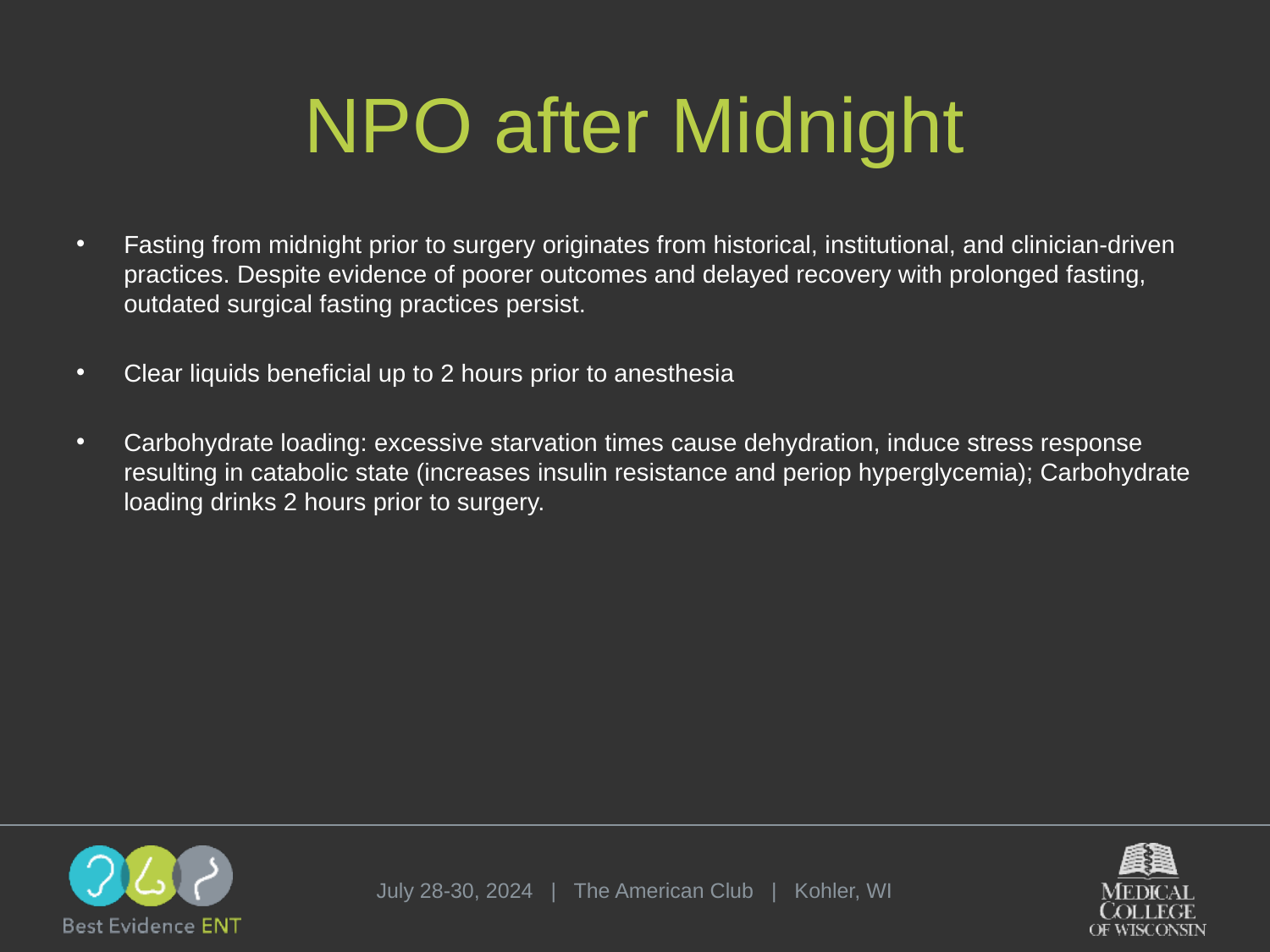

# NPO after Midnight
Fasting from midnight prior to surgery originates from historical, institutional, and clinician-driven practices. Despite evidence of poorer outcomes and delayed recovery with prolonged fasting, outdated surgical fasting practices persist.

Clear liquids beneficial up to 2 hours prior to anesthesia

Carbohydrate loading: excessive starvation times cause dehydration, induce stress response resulting in catabolic state (increases insulin resistance and periop hyperglycemia); Carbohydrate loading drinks 2 hours prior to surgery.
July 28-30, 2024   |   The American Club   |   Kohler, WI